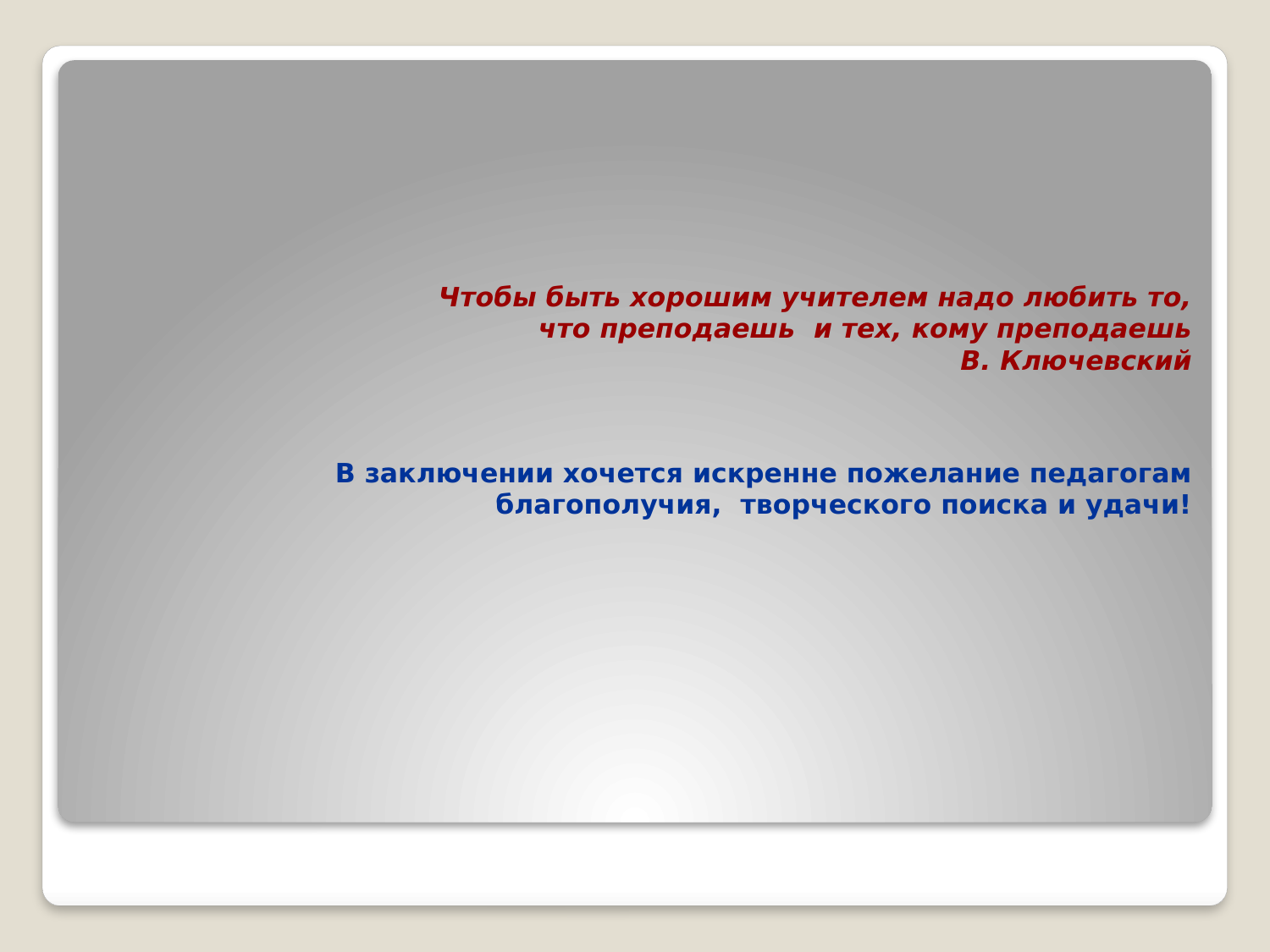

# Чтобы быть хорошим учителем надо любить то, что преподаешь  и тех, кому преподаешь В. Ключевский В заключении хочется искренне пожелание педагогам благополучия,  творческого поиска и удачи!